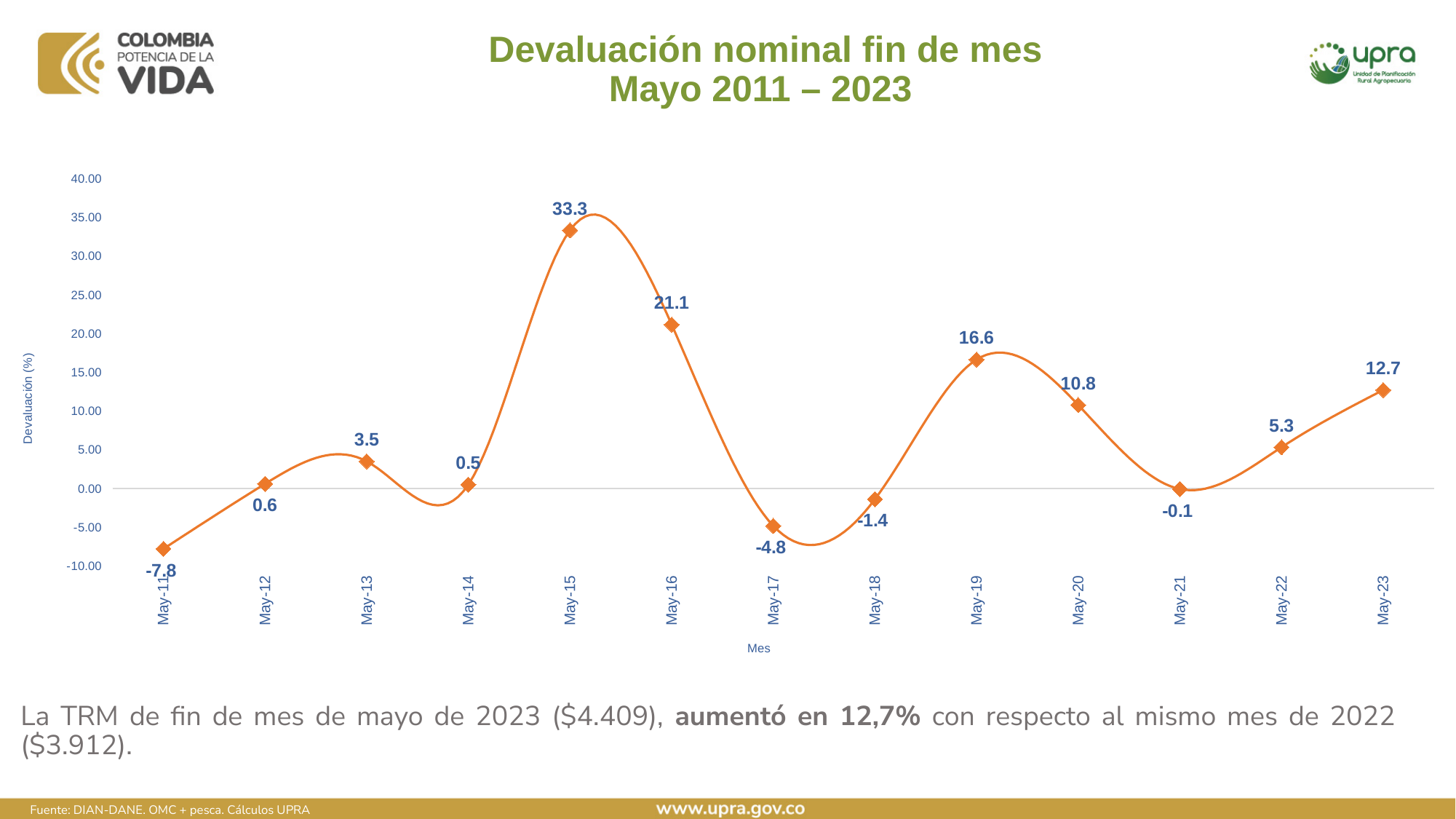

# Devaluación nominal fin de mes Mayo 2011 – 2023

### Chart

| Category | TRM  |
|---|---|
| 40694 | -7.8217646014558255 |
| 41060 | 0.5772172515876406 |
| 41425 | 3.4822713272021986 |
| 41790 | 0.48427686256256663 |
| 42155 | 33.312463170300504 |
| 42521 | 21.129612162018162 |
| 42886 | -4.846587188067133 |
| 43251 | -1.4073318221350632 |
| 43616 | 16.61850714752096 |
| 43982 | 10.751022985151096 |
| 44347 | -0.09519148547130385 |
| 44712 | 5.304041687302188 |
| 45077 | 12.685758395231488 |
La TRM de fin de mes de mayo de 2023 ($4.409), aumentó en 12,7% con respecto al mismo mes de 2022 ($3.912).
Fuente: DIAN-DANE. OMC + pesca. Cálculos UPRA